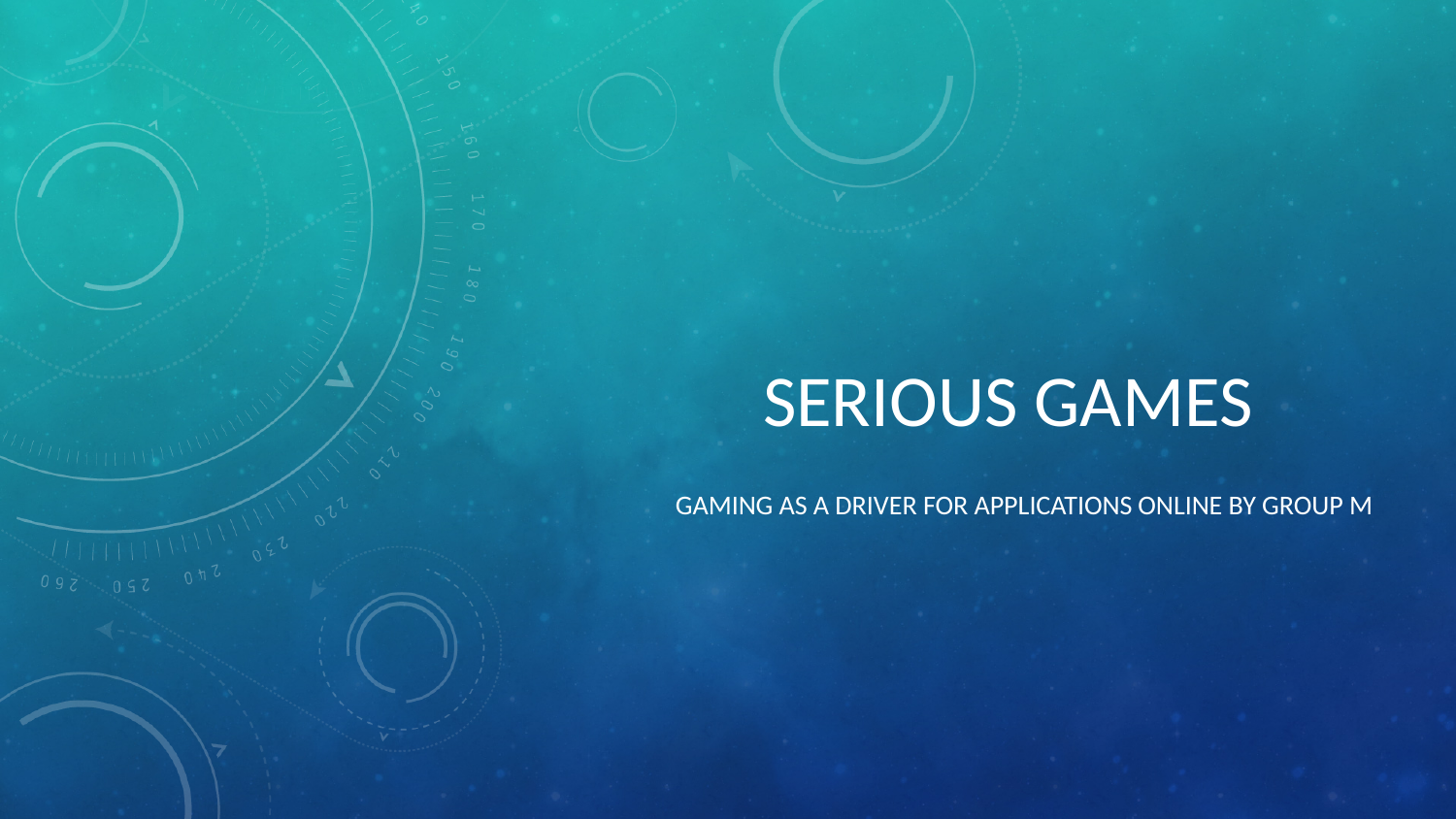

# Serious games
Gaming as a driver for applications online by Group M